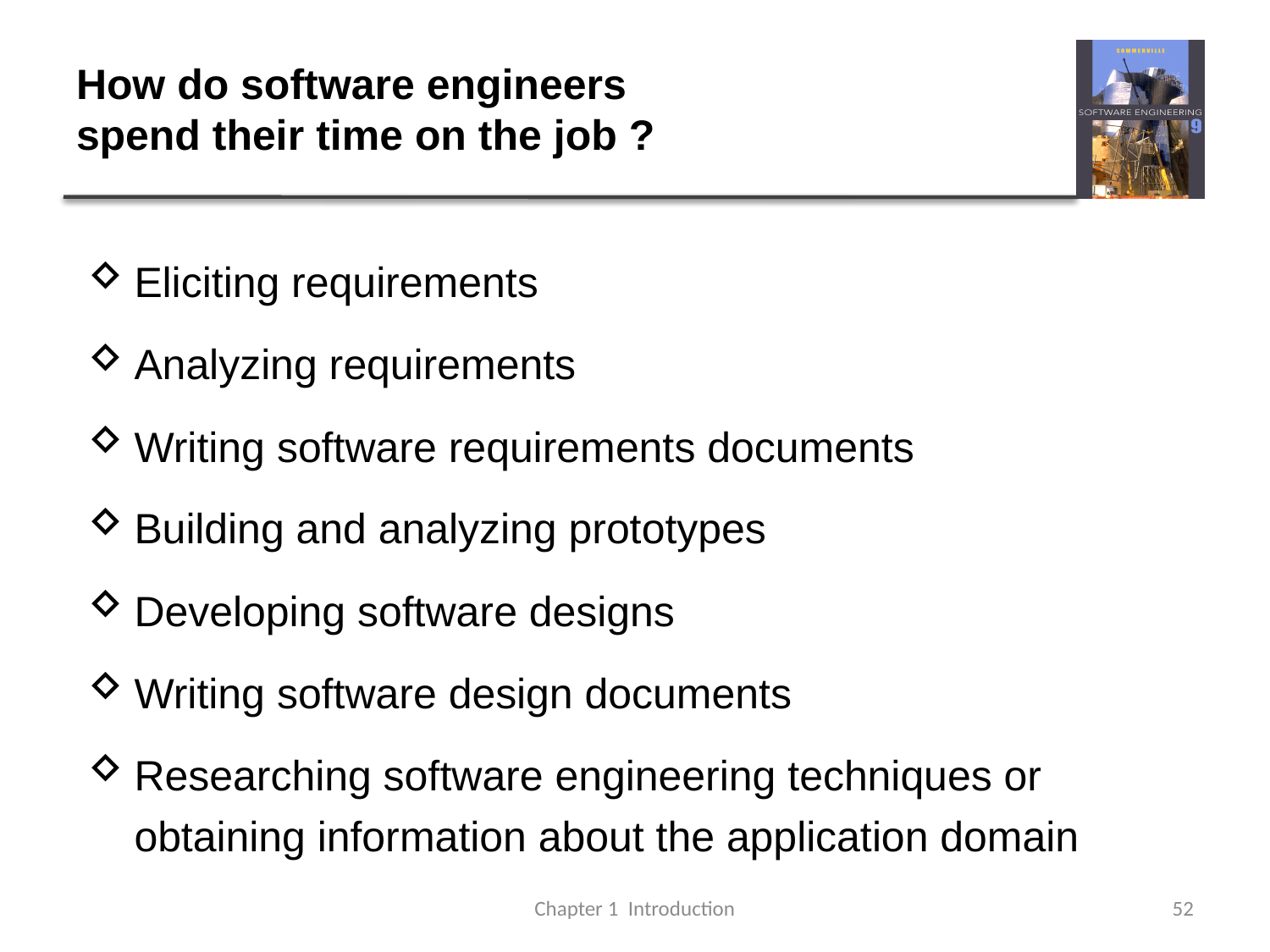

# How do software engineers spend their time on the job ?
Eliciting requirements
Analyzing requirements
Writing software requirements documents
Building and analyzing prototypes
Developing software designs
Writing software design documents
Researching software engineering techniques or obtaining information about the application domain
Chapter 1  Introduction
52